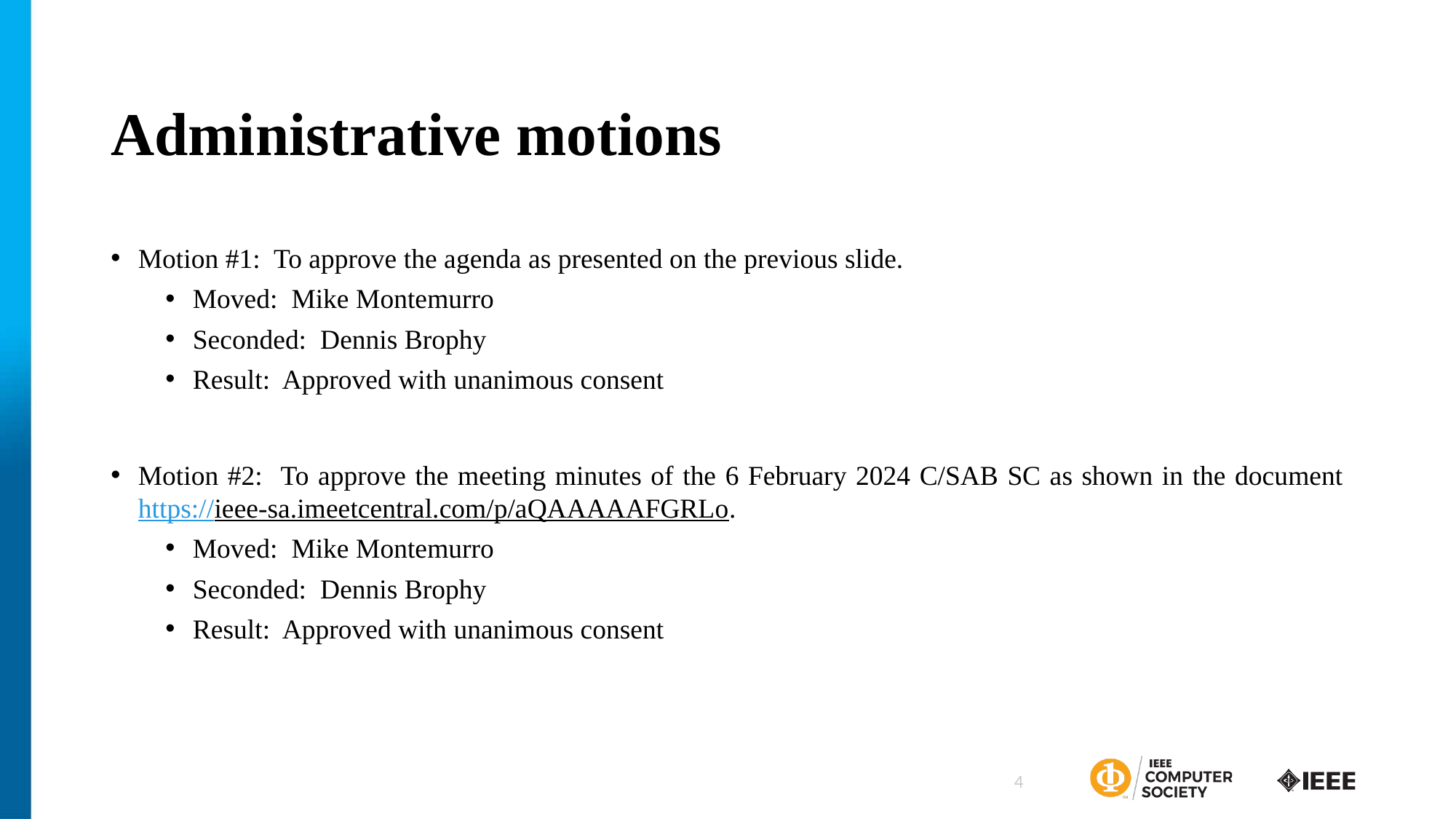

# Administrative motions
Motion #1:  To approve the agenda as presented on the previous slide.
Moved:  Mike Montemurro
Seconded:  Dennis Brophy
Result:  Approved with unanimous consent

Motion #2:  To approve the meeting minutes of the 6 February 2024 C/SAB SC as shown in the document https://ieee-sa.imeetcentral.com/p/aQAAAAAFGRLo.
Moved:  Mike Montemurro
Seconded:  Dennis Brophy
Result:  Approved with unanimous consent
4